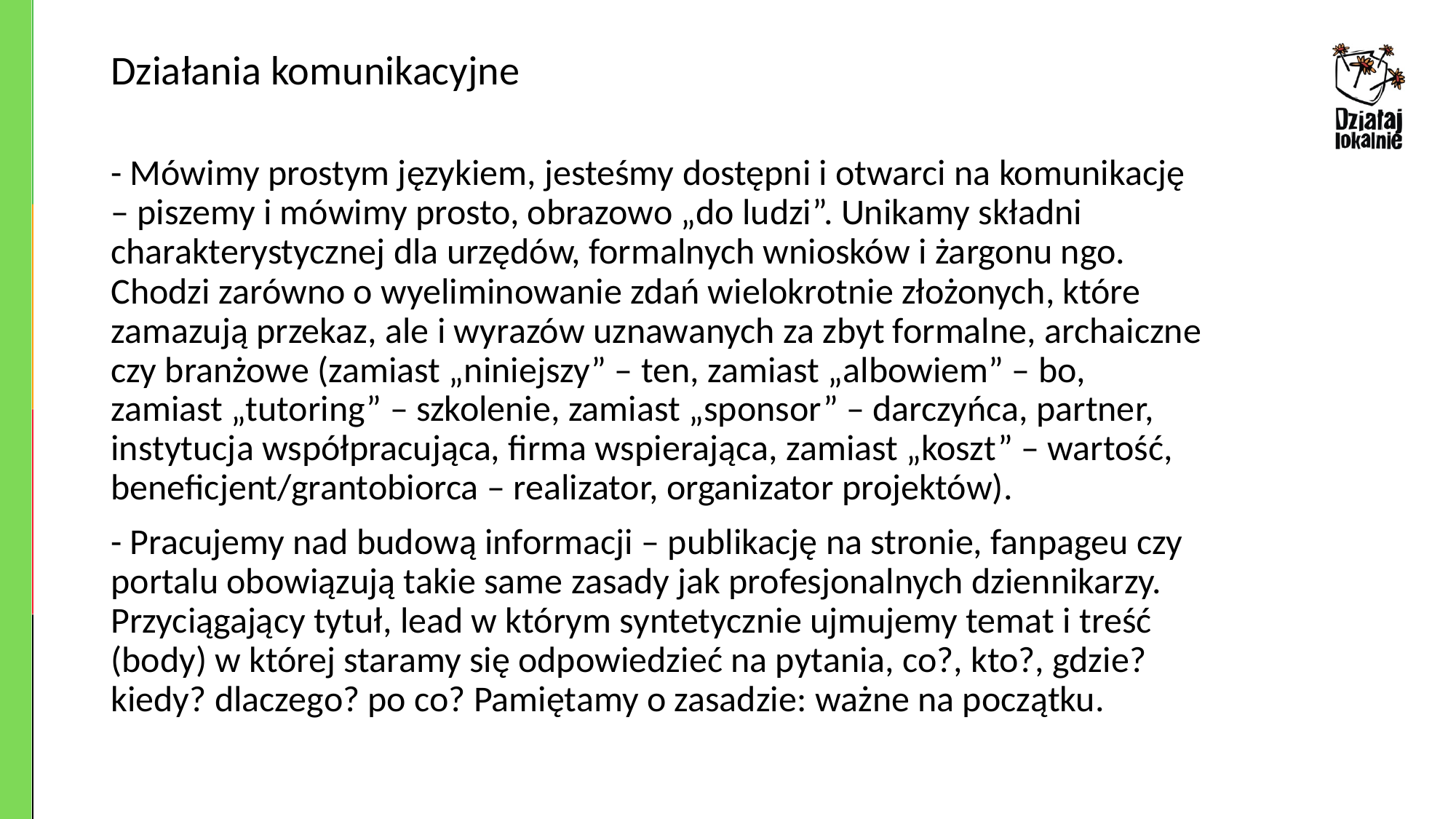

# Działania komunikacyjne
- Mówimy prostym językiem, jesteśmy dostępni i otwarci na komunikację – piszemy i mówimy prosto, obrazowo „do ludzi”. Unikamy składni charakterystycznej dla urzędów, formalnych wniosków i żargonu ngo. Chodzi zarówno o wyeliminowanie zdań wielokrotnie złożonych, które zamazują przekaz, ale i wyrazów uznawanych za zbyt formalne, archaiczne czy branżowe (zamiast „niniejszy” – ten, zamiast „albowiem” – bo, zamiast „tutoring” – szkolenie, zamiast „sponsor” – darczyńca, partner, instytucja współpracująca, firma wspierająca, zamiast „koszt” – wartość, beneficjent/grantobiorca – realizator, organizator projektów).
- Pracujemy nad budową informacji – publikację na stronie, fanpageu czy portalu obowiązują takie same zasady jak profesjonalnych dziennikarzy. Przyciągający tytuł, lead w którym syntetycznie ujmujemy temat i treść (body) w której staramy się odpowiedzieć na pytania, co?, kto?, gdzie? kiedy? dlaczego? po co? Pamiętamy o zasadzie: ważne na początku.